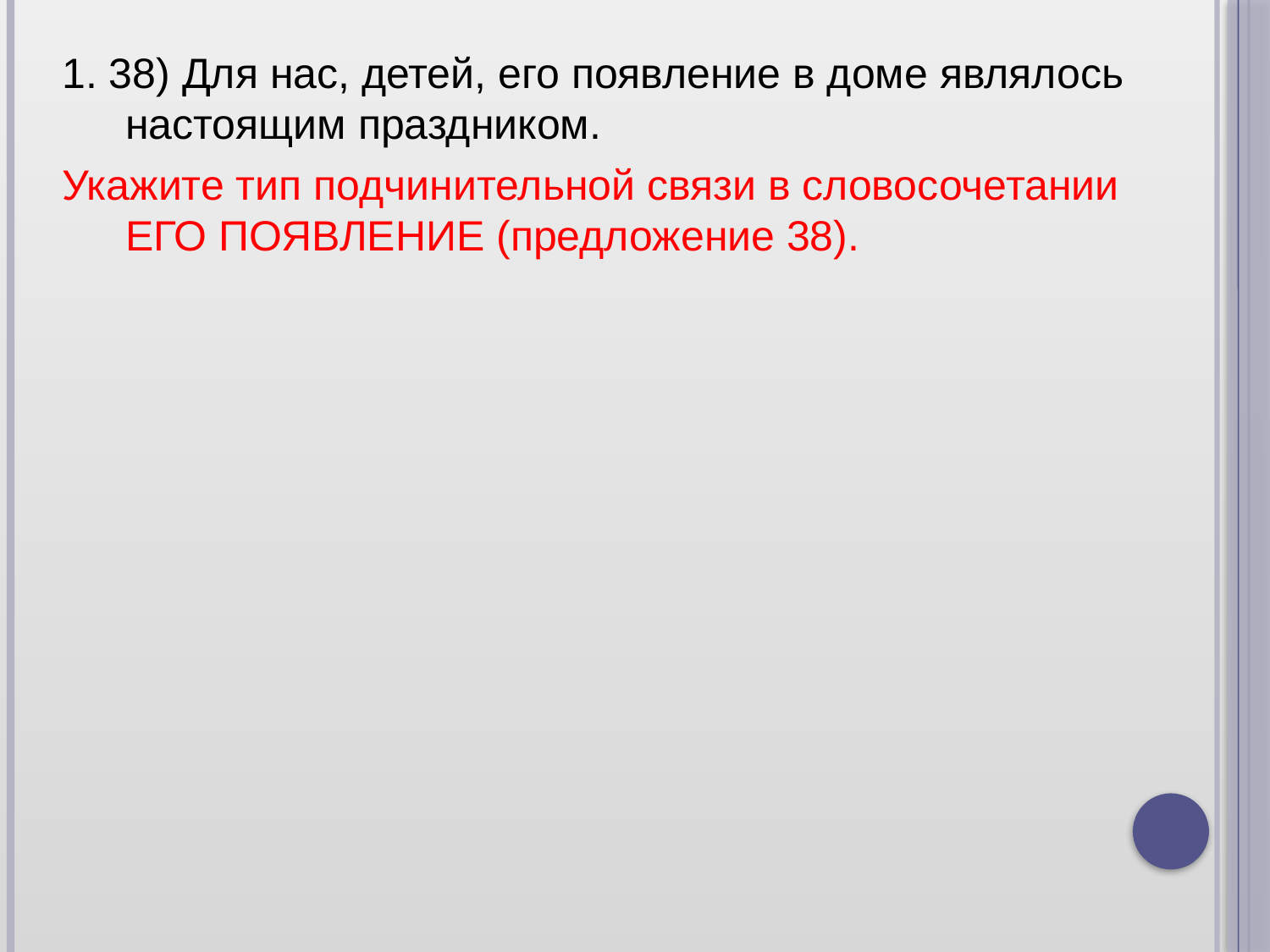

1. 38) Для нас, детей, его появление в доме являлось настоящим праздником.
Укажите тип подчинительной связи в словосочетании ЕГО ПОЯВЛЕНИЕ (предложение 38).